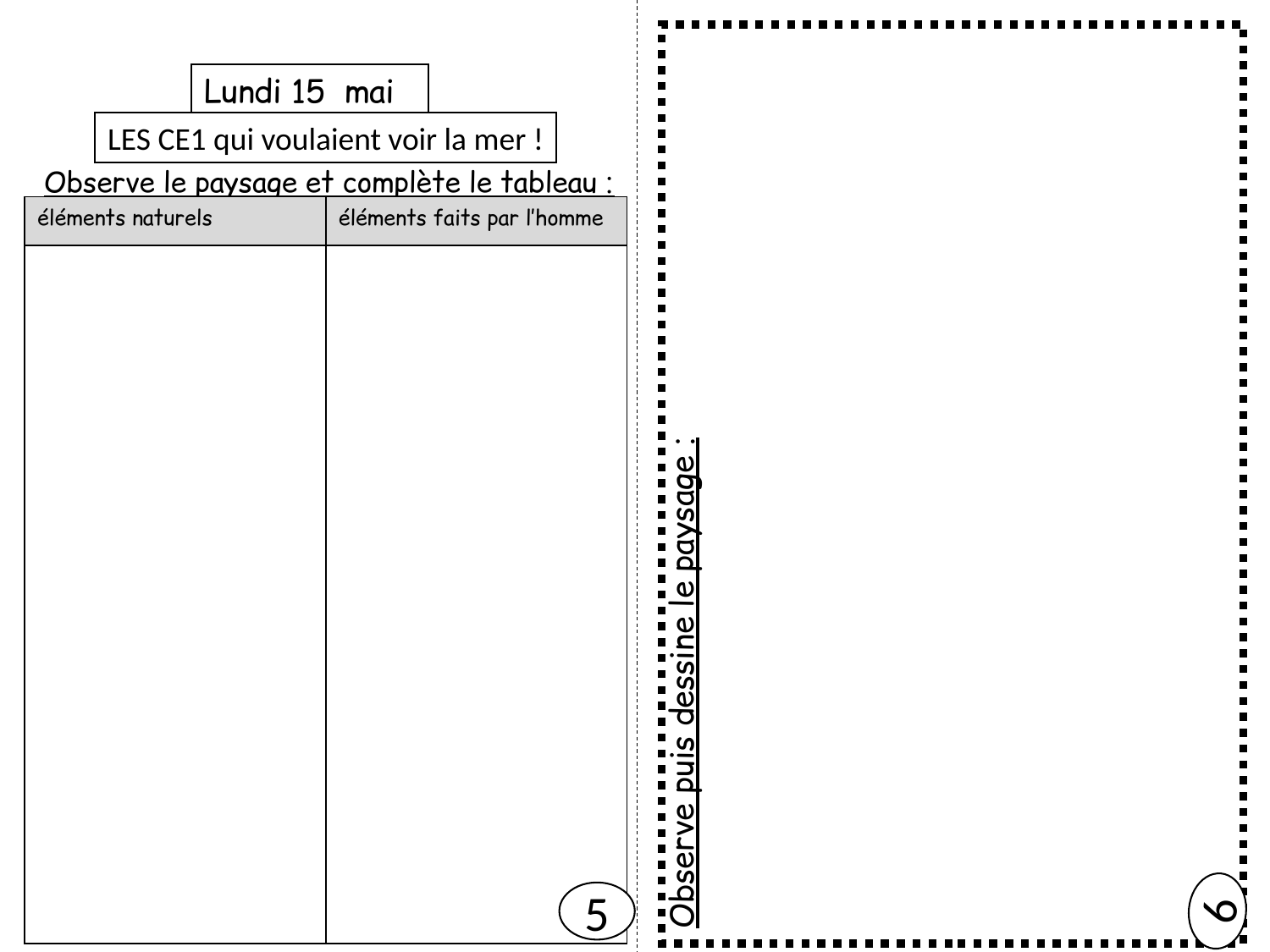

Lundi 15  mai
LES CE1 qui voulaient voir la mer !
Observe le paysage et complète le tableau :
| éléments naturels | éléments faits par l’homme |
| --- | --- |
|  |  |
Observe puis dessine le paysage :
5
6